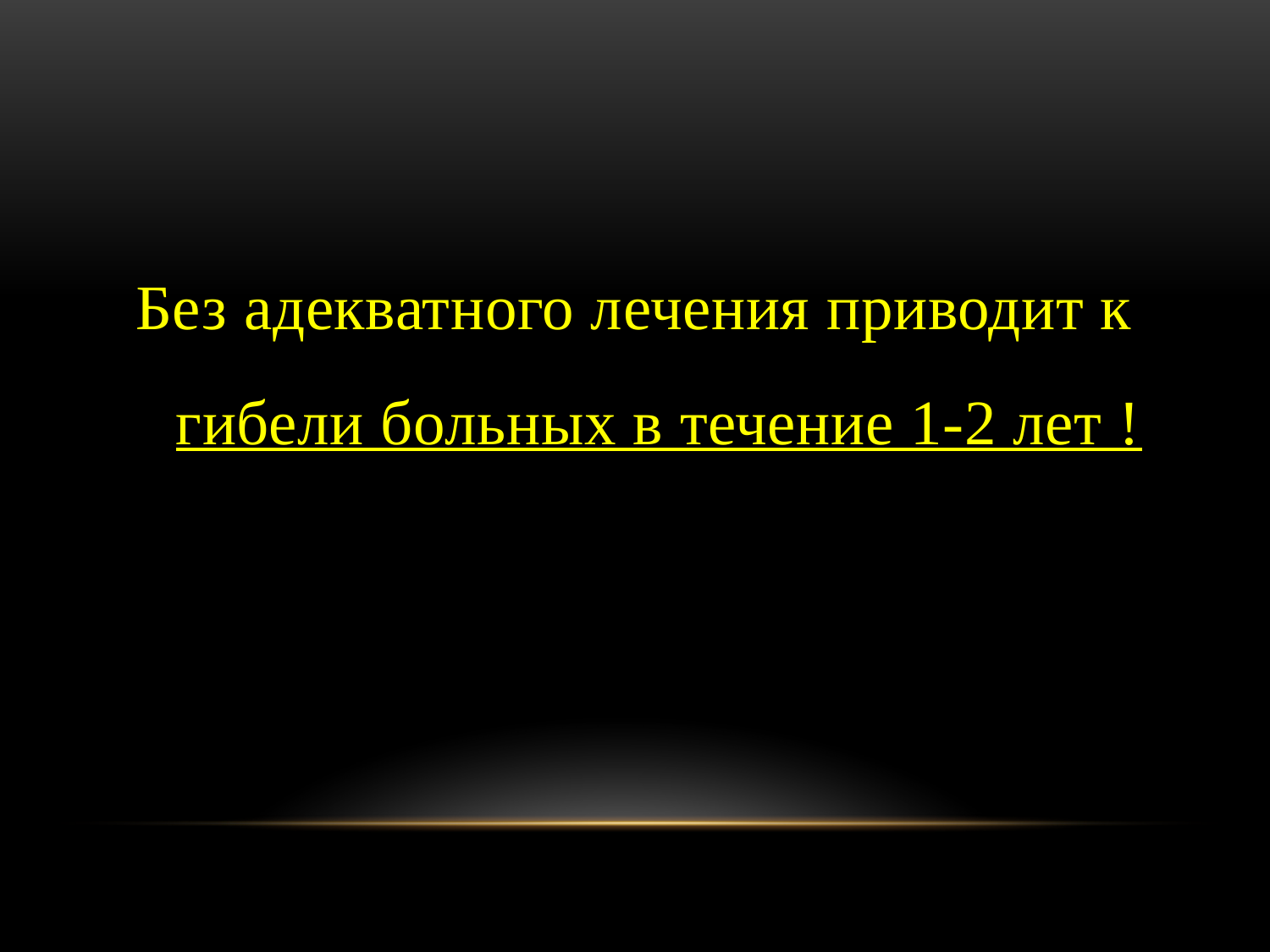

Без адекватного лечения приводит к гибели больных в течение 1-2 лет !